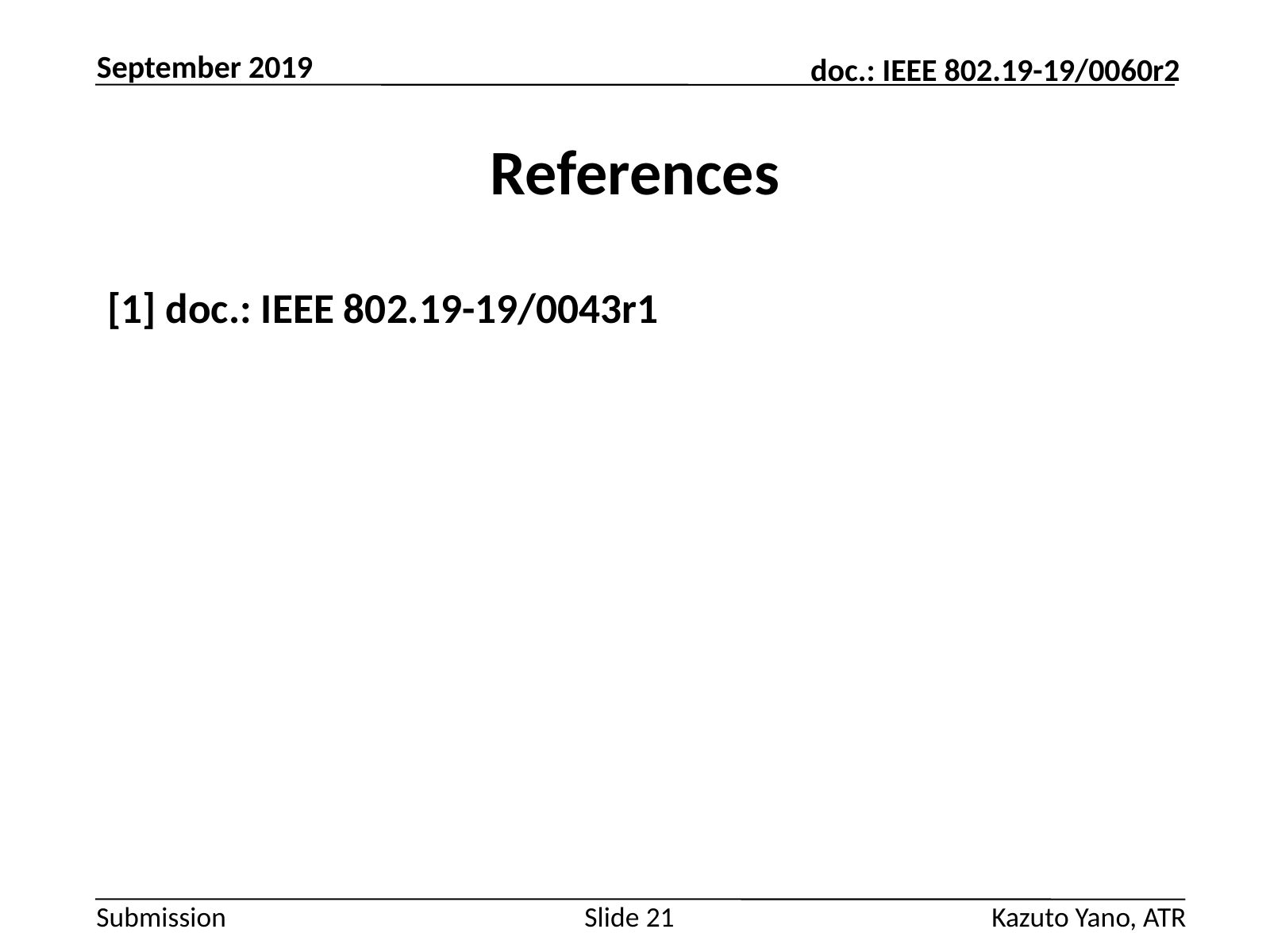

September 2019
# References
[1] doc.: IEEE 802.19-19/0043r1
Kazuto Yano, ATR
Slide 21